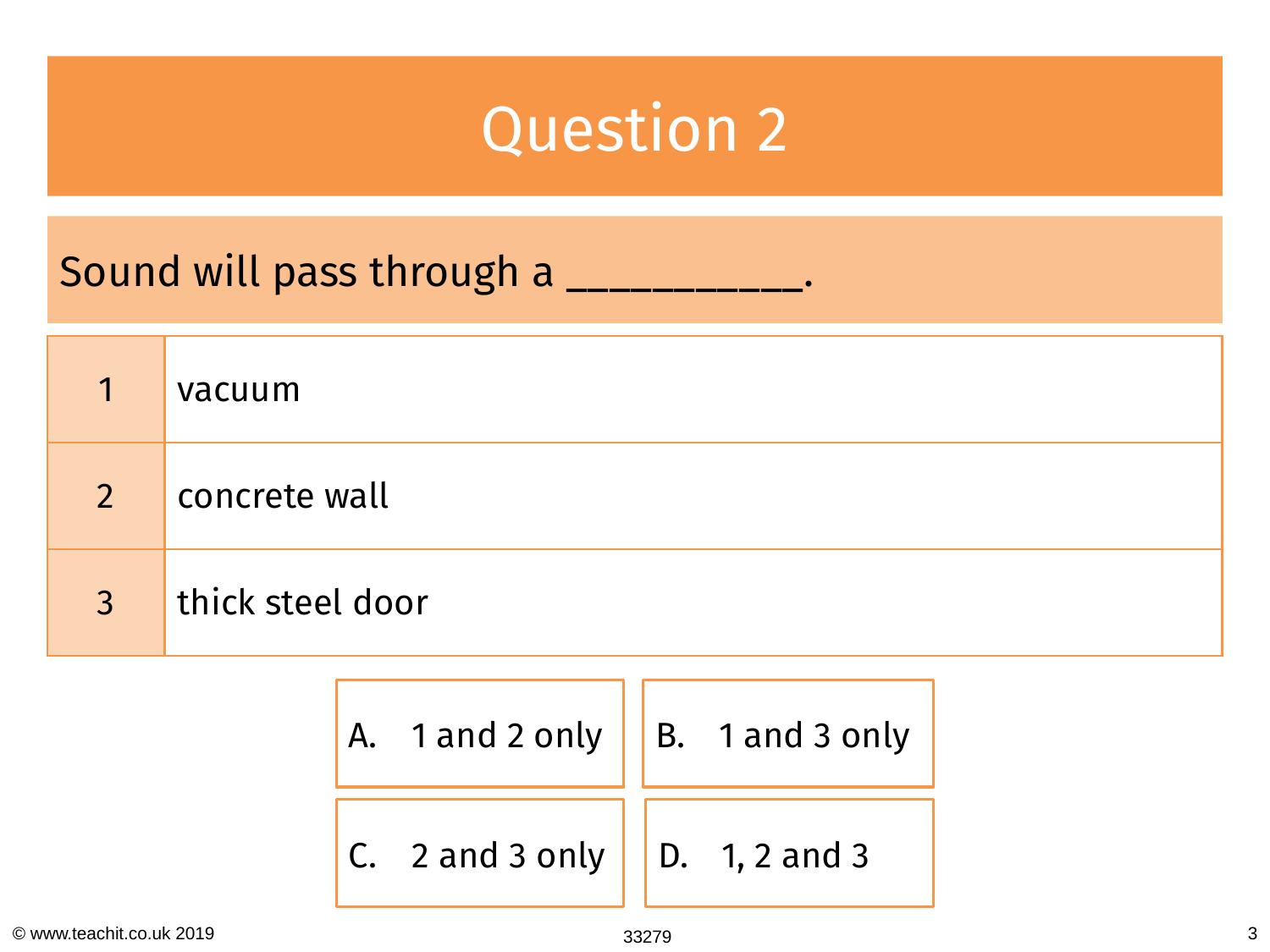

Question 2
Sound will pass through a ___________.
| 1 | vacuum |
| --- | --- |
| 2 | concrete wall |
| 3 | thick steel door |
1 and 2 only
1 and 3 only
2 and 3 only
1, 2 and 3